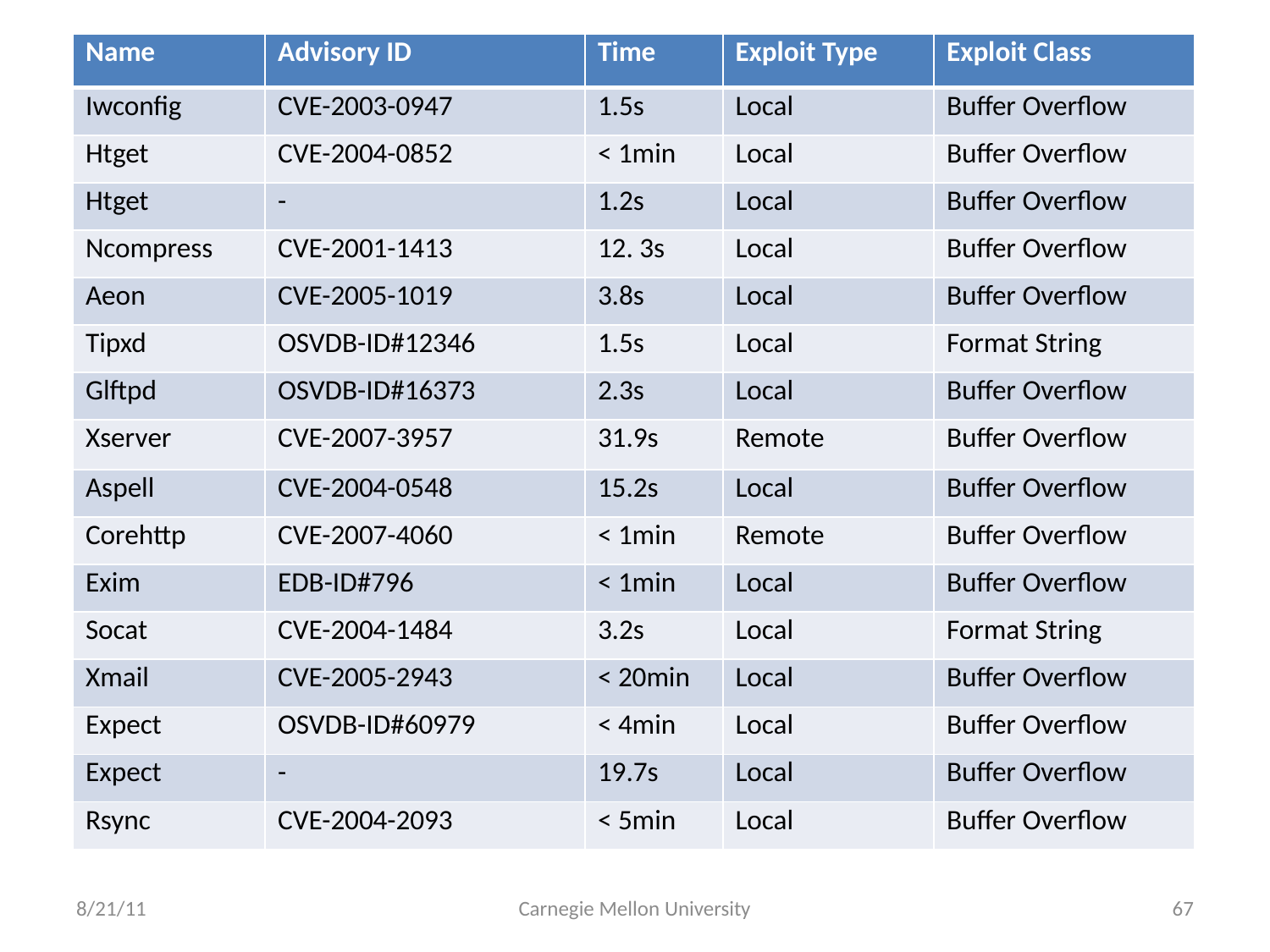

| Name | Advisory ID | Time | Exploit Type | Exploit Class |
| --- | --- | --- | --- | --- |
| Iwconfig | CVE-2003-0947 | 1.5s | Local | Buffer Overflow |
| Htget | CVE-2004-0852 | < 1min | Local | Buffer Overflow |
| Htget | - | 1.2s | Local | Buffer Overflow |
| Ncompress | CVE-2001-1413 | 12. 3s | Local | Buffer Overflow |
| Aeon | CVE-2005-1019 | 3.8s | Local | Buffer Overflow |
| Tipxd | OSVDB-ID#12346 | 1.5s | Local | Format String |
| Glftpd | OSVDB-ID#16373 | 2.3s | Local | Buffer Overflow |
| Xserver | CVE-2007-3957 | 31.9s | Remote | Buffer Overflow |
| Aspell | CVE-2004-0548 | 15.2s | Local | Buffer Overflow |
| Corehttp | CVE-2007-4060 | < 1min | Remote | Buffer Overflow |
| Exim | EDB-ID#796 | < 1min | Local | Buffer Overflow |
| Socat | CVE-2004-1484 | 3.2s | Local | Format String |
| Xmail | CVE-2005-2943 | < 20min | Local | Buffer Overflow |
| Expect | OSVDB-ID#60979 | < 4min | Local | Buffer Overflow |
| Expect | - | 19.7s | Local | Buffer Overflow |
| Rsync | CVE-2004-2093 | < 5min | Local | Buffer Overflow |
8/21/11
Carnegie Mellon University
67